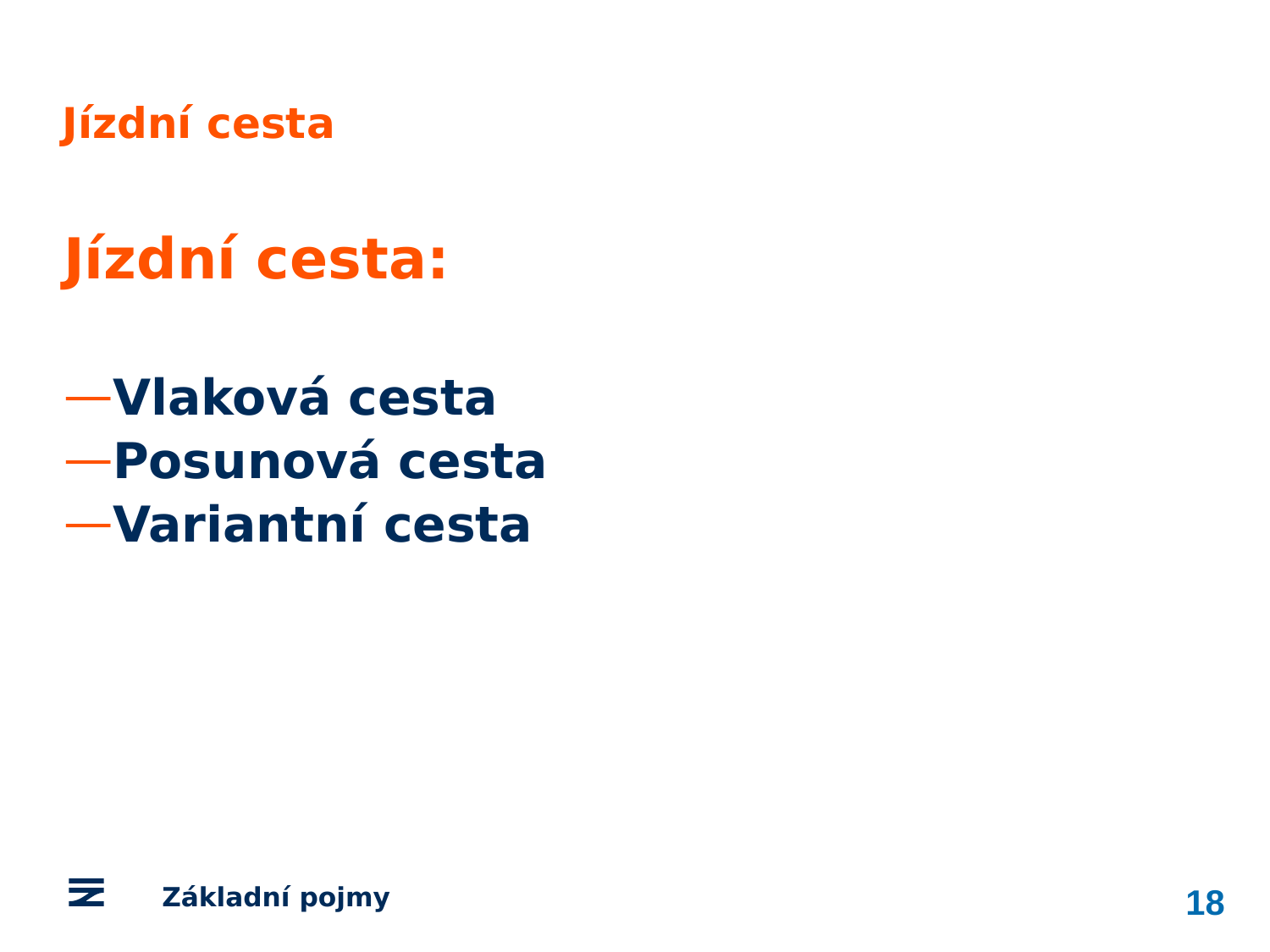

Jízdní cesta

Jízdní cesta:

Vlaková cesta
Posunová cesta
Variantní cesta

18
	Základní pojmy